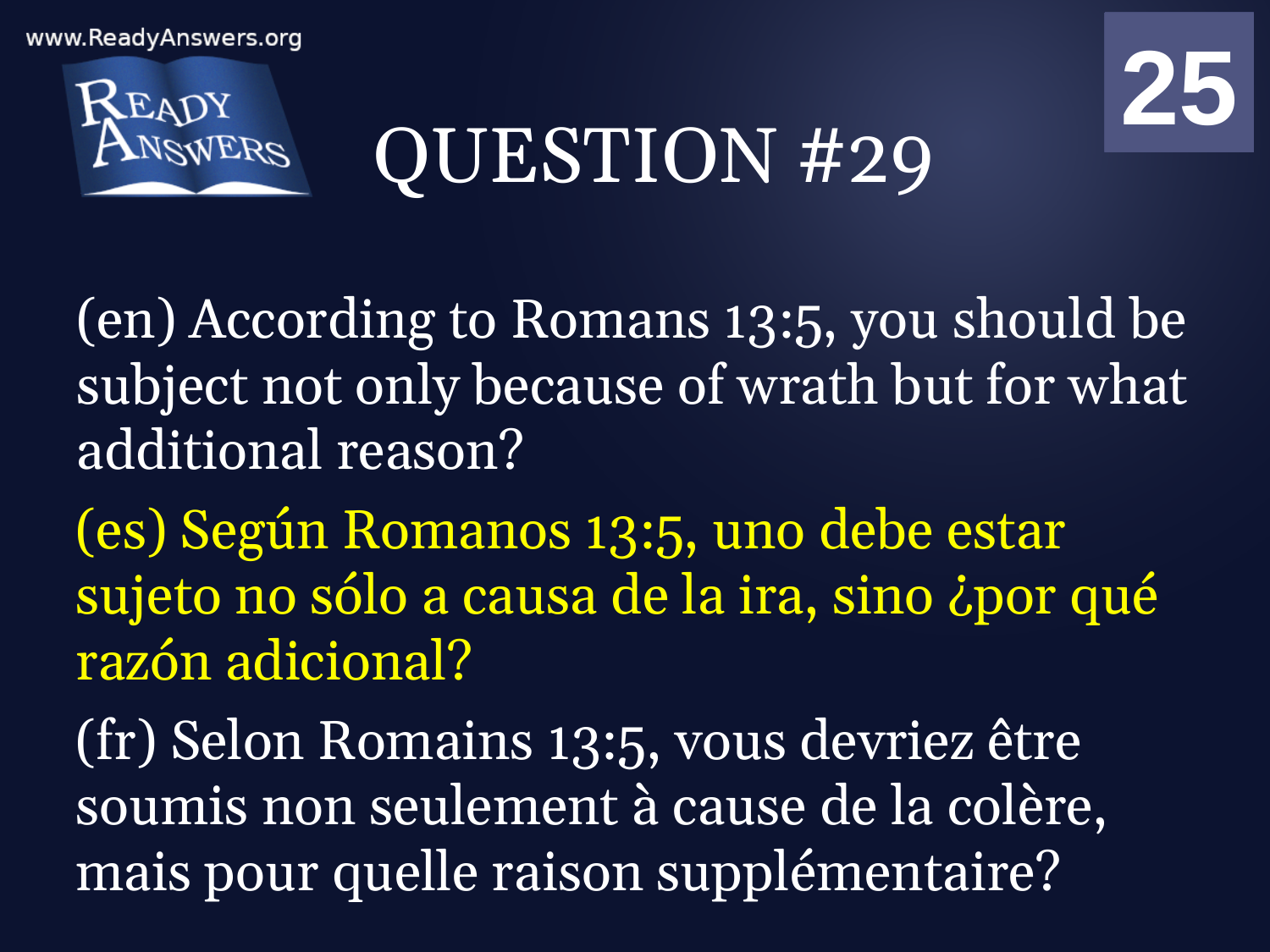

01
02
03
04
05
06
07
08
09
10
11
12
13
14
15
16
17
18
19
20
21
22
23
24
25
00
# QUESTION #29
(en) According to Romans 13:5, you should be subject not only because of wrath but for what additional reason?
(es) Según Romanos 13:5, uno debe estar sujeto no sólo a causa de la ira, sino ¿por qué razón adicional?
(fr) Selon Romains 13:5, vous devriez être soumis non seulement à cause de la colère, mais pour quelle raison supplémentaire?